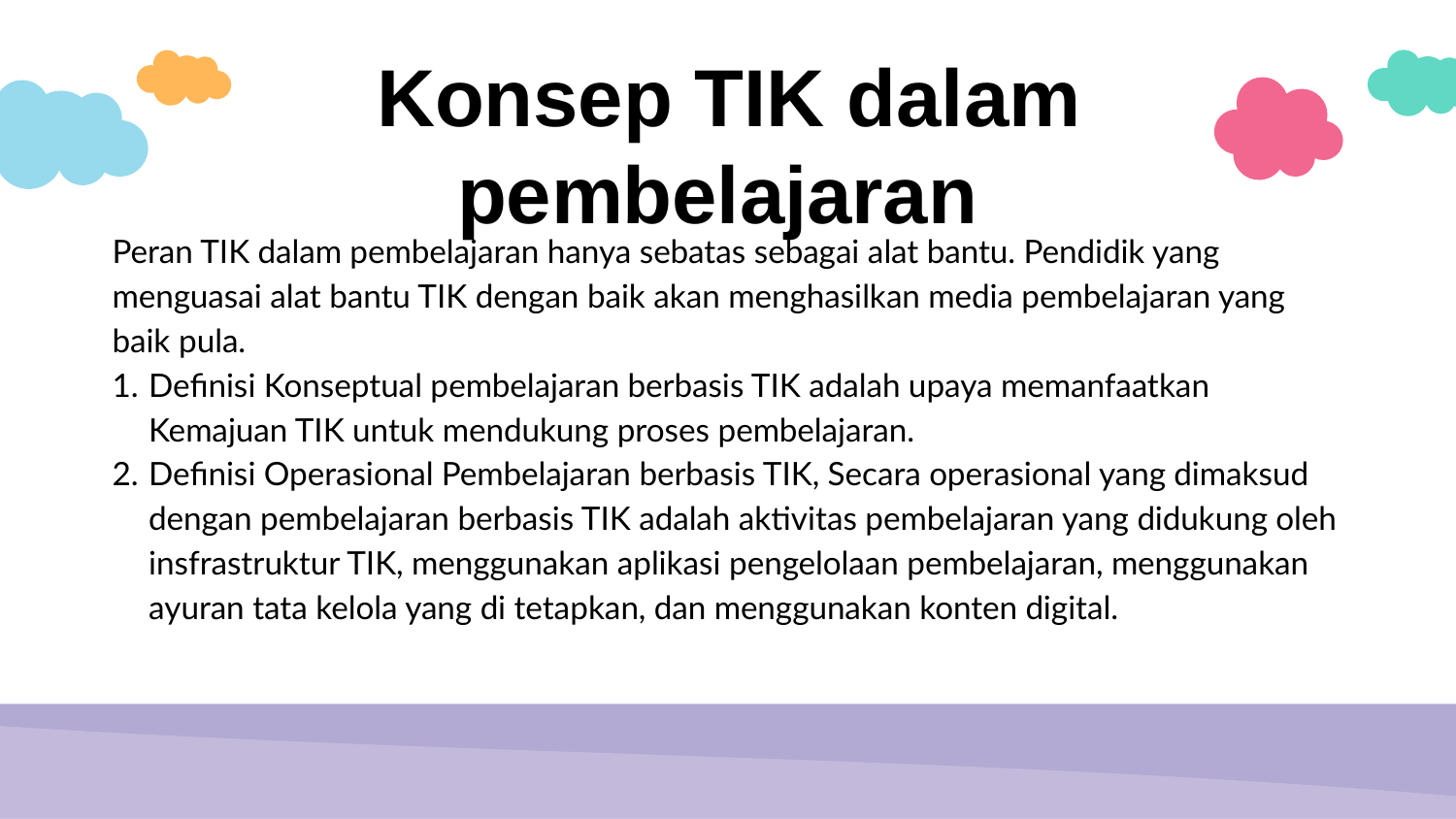

# Konsep TIK dalam pembelajaran
Peran TIK dalam pembelajaran hanya sebatas sebagai alat bantu. Pendidik yang menguasai alat bantu TIK dengan baik akan menghasilkan media pembelajaran yang baik pula.
Definisi Konseptual pembelajaran berbasis TIK adalah upaya memanfaatkan Kemajuan TIK untuk mendukung proses pembelajaran.
Definisi Operasional Pembelajaran berbasis TIK, Secara operasional yang dimaksud dengan pembelajaran berbasis TIK adalah aktivitas pembelajaran yang didukung oleh insfrastruktur TIK, menggunakan aplikasi pengelolaan pembelajaran, menggunakan ayuran tata kelola yang di tetapkan, dan menggunakan konten digital.